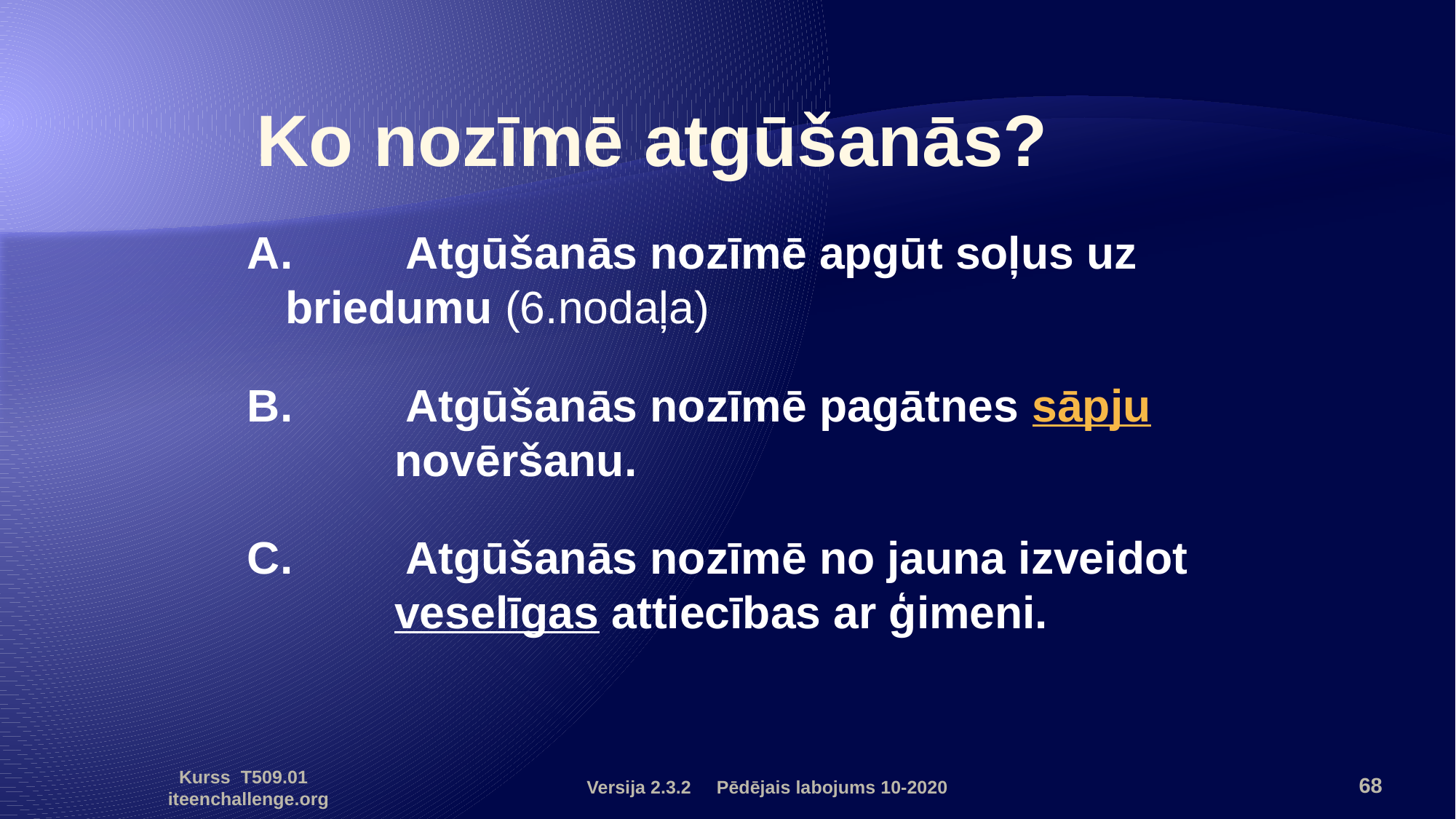

# Ko nozīmē atgūšanās?
A.	 Atgūšanās nozīmē apgūt soļus uz 	briedumu (6.nodaļa)
B.  	 Atgūšanās nozīmē pagātnes sāpju 	novēršanu.
C.  	 Atgūšanās nozīmē no jauna izveidot 	veselīgas attiecības ar ģimeni.
Versija 2.3.2     Pēdējais labojums 10-2020
68
Kurss  T509.01   iteenchallenge.org